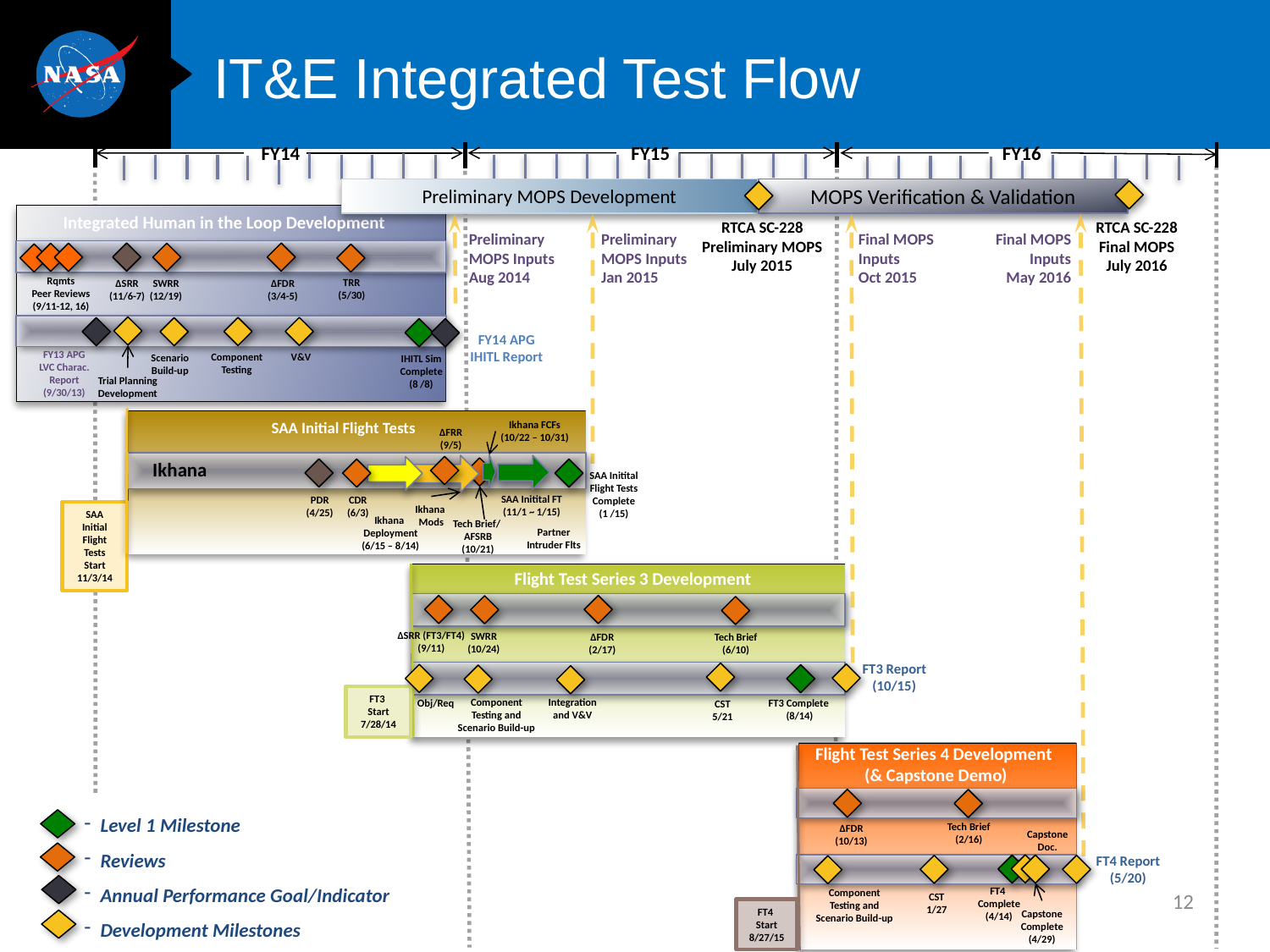

# IT&E Integrated Test Flow
FY15
FY16
FY14
Preliminary MOPS Development
MOPS Verification & Validation

Integrated Human in the Loop Development

RTCA SC-228 Preliminary MOPS
July 2015
RTCA SC-228
Final MOPS
July 2016
Preliminary
MOPS Inputs
Aug 2014
Preliminary
MOPS Inputs
Jan 2015
Final MOPS Inputs
Oct 2015
Final MOPS Inputs
May 2016

Rqmts
Peer Reviews
(9/11-12, 16)
TRR
(5/30)
∆SRR
(11/6-7)
∆FDR
(3/4-5)
SWRR
(12/19)

FY14 APG
IHITL Report
FY13 APG
LVC Charac. Report
(9/30/13)
Component
Testing
V&V
Scenario
Build-up
IHITL Sim Complete
(8 /8)
Trial Planning
Development

SAA Initial Flight Tests
Ikhana FCFs
(10/22 – 10/31)
∆FRR
(9/5)
Ikhana

SAA Initital Flight Tests Complete
(1 /15)
SAA Initital FT
(11/1 ~ 1/15)
PDR
(4/25)
CDR
(6/3)
Ikhana
Mods
Ikhana
Deployment
(6/15 – 8/14)
Tech Brief/
AFSRB
(10/21)
Partner Intruder Flts
SAA Initial Flight Tests Start
11/3/14
Flight Test Series 3 Development

∆SRR (FT3/FT4)
(9/11)
SWRR
(10/24)
∆FDR
(2/17)
Tech Brief
(6/10)
FT3 Report
(10/15)

FT3
Start
7/28/14
Component
Testing and
Scenario Build-up
Integration
and V&V
Obj/Req

FT3 Complete
(8/14)
CST
5/21
Flight Test Series 4 Development
(& Capstone Demo)

Level 1 Milestone
Reviews
Annual Performance Goal/Indicator
Development Milestones

Tech Brief
(2/16)
∆FDR
(10/13)
Capstone
Doc.
FT4 Report
(5/20)

FT4  Complete
(4/14)
Component
Testing and
Scenario Build-up
12
CST
1/27
FT4
Start
8/27/15
Capstone
Complete
(4/29)